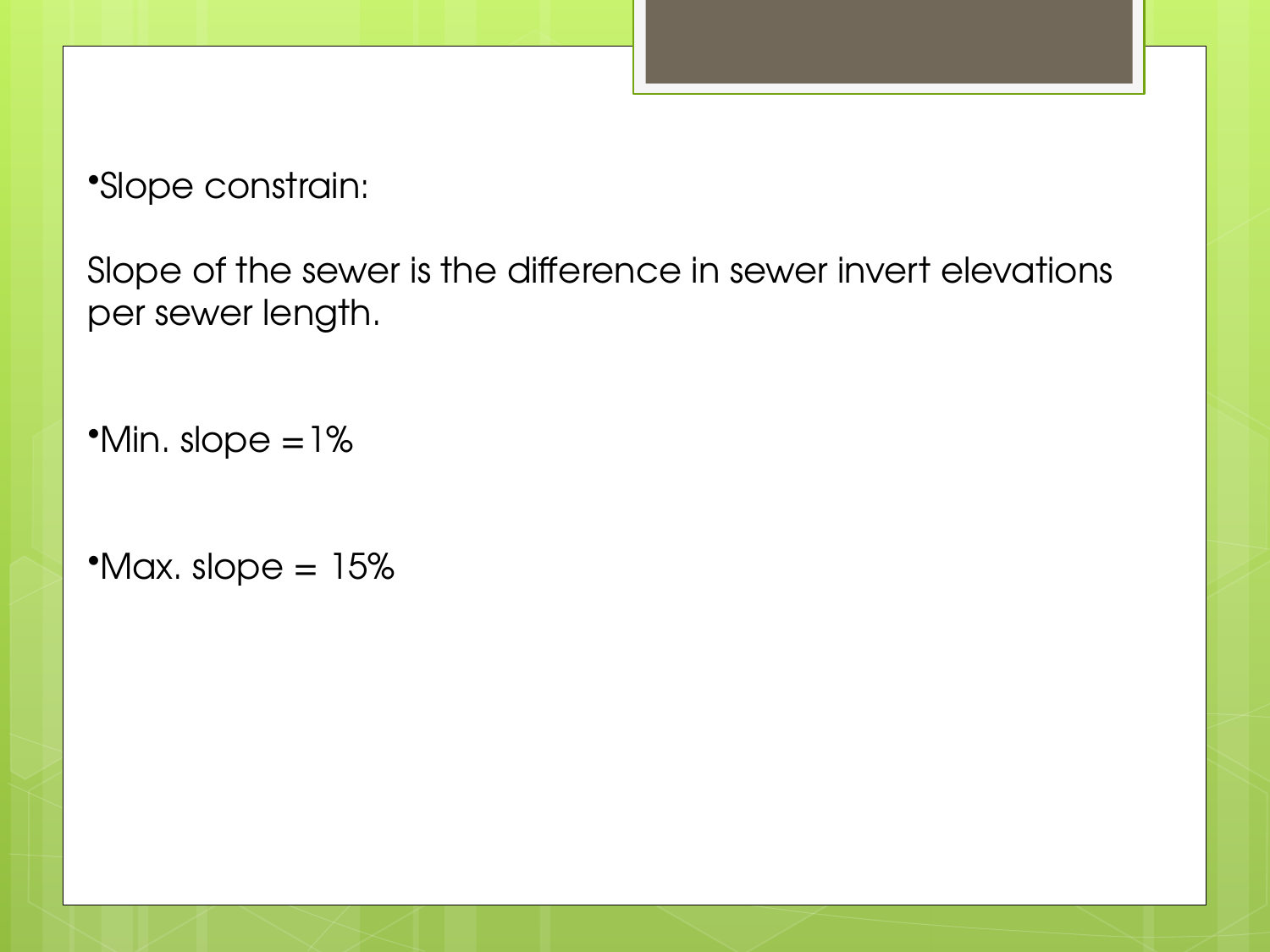

Slope constrain:

Slope of the sewer is the difference in sewer invert elevations per sewer length.

Min. slope =1%

Max. slope = 15%